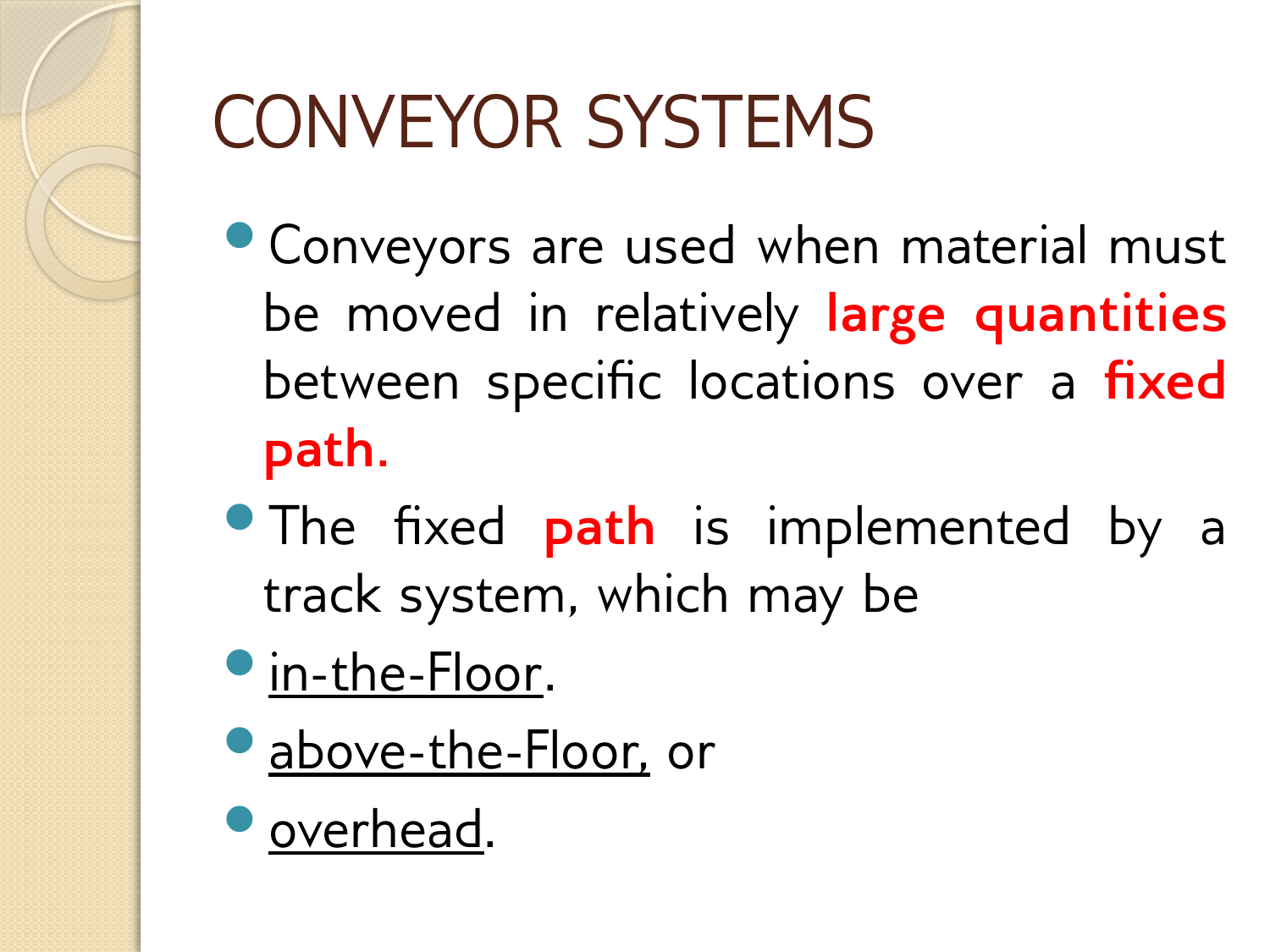

# CONVEYOR SYSTEMS
Conveyors are used when material must be moved in relatively large quantities between specific locations over a fixed path.
The fixed path is implemented by a track system, which may be
in-the-Floor.
above-the-Floor, or
overhead.